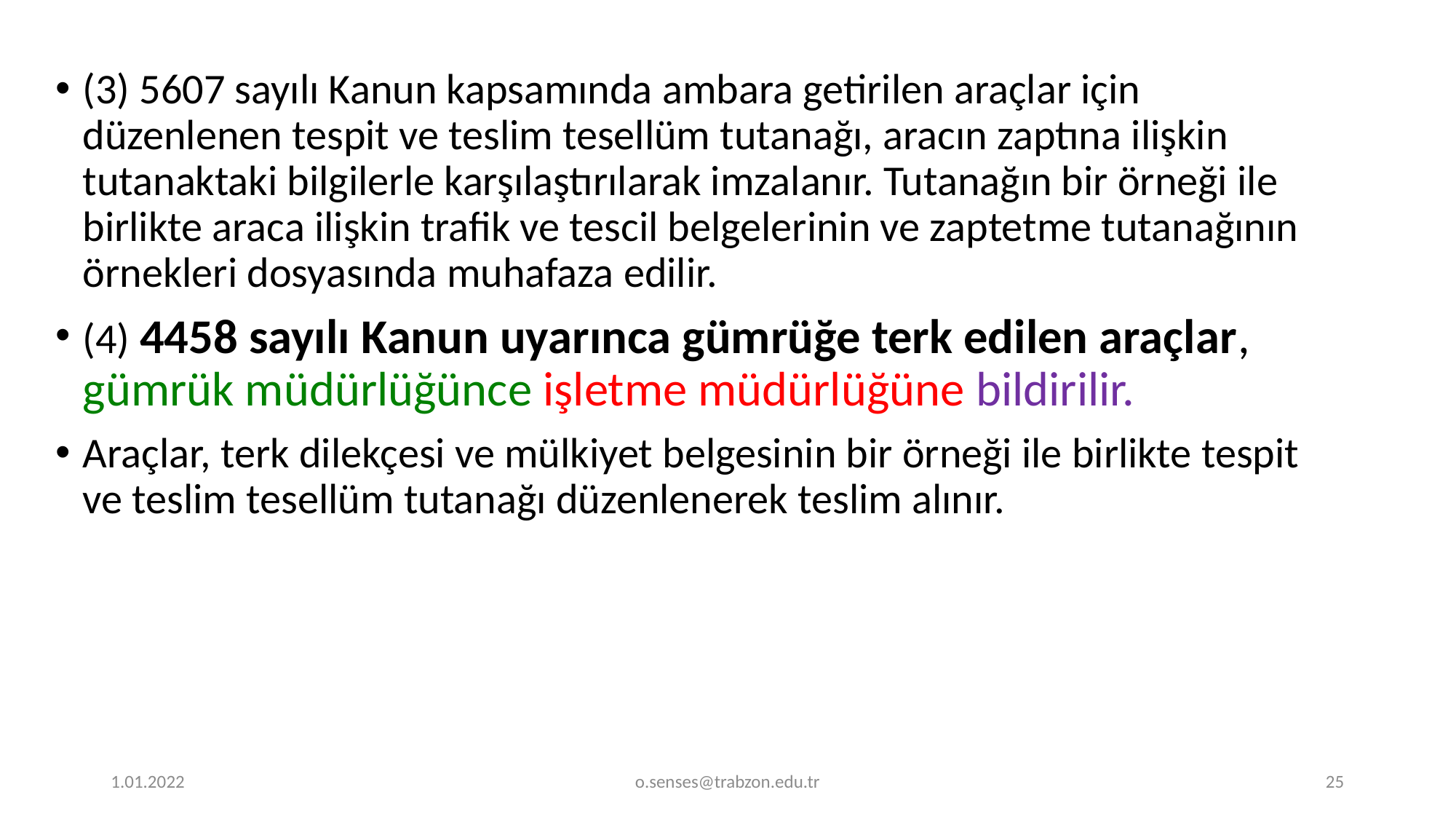

(3) 5607 sayılı Kanun kapsamında ambara getirilen araçlar için düzenlenen tespit ve teslim tesellüm tutanağı, aracın zaptına ilişkin tutanaktaki bilgilerle karşılaştırılarak imzalanır. Tutanağın bir örneği ile birlikte araca ilişkin trafik ve tescil belgelerinin ve zaptetme tutanağının örnekleri dosyasında muhafaza edilir.
(4) 4458 sayılı Kanun uyarınca gümrüğe terk edilen araçlar, gümrük müdürlüğünce işletme müdürlüğüne bildirilir.
Araçlar, terk dilekçesi ve mülkiyet belgesinin bir örneği ile birlikte tespit ve teslim tesellüm tutanağı düzenlenerek teslim alınır.

1.01.2022
o.senses@trabzon.edu.tr
25